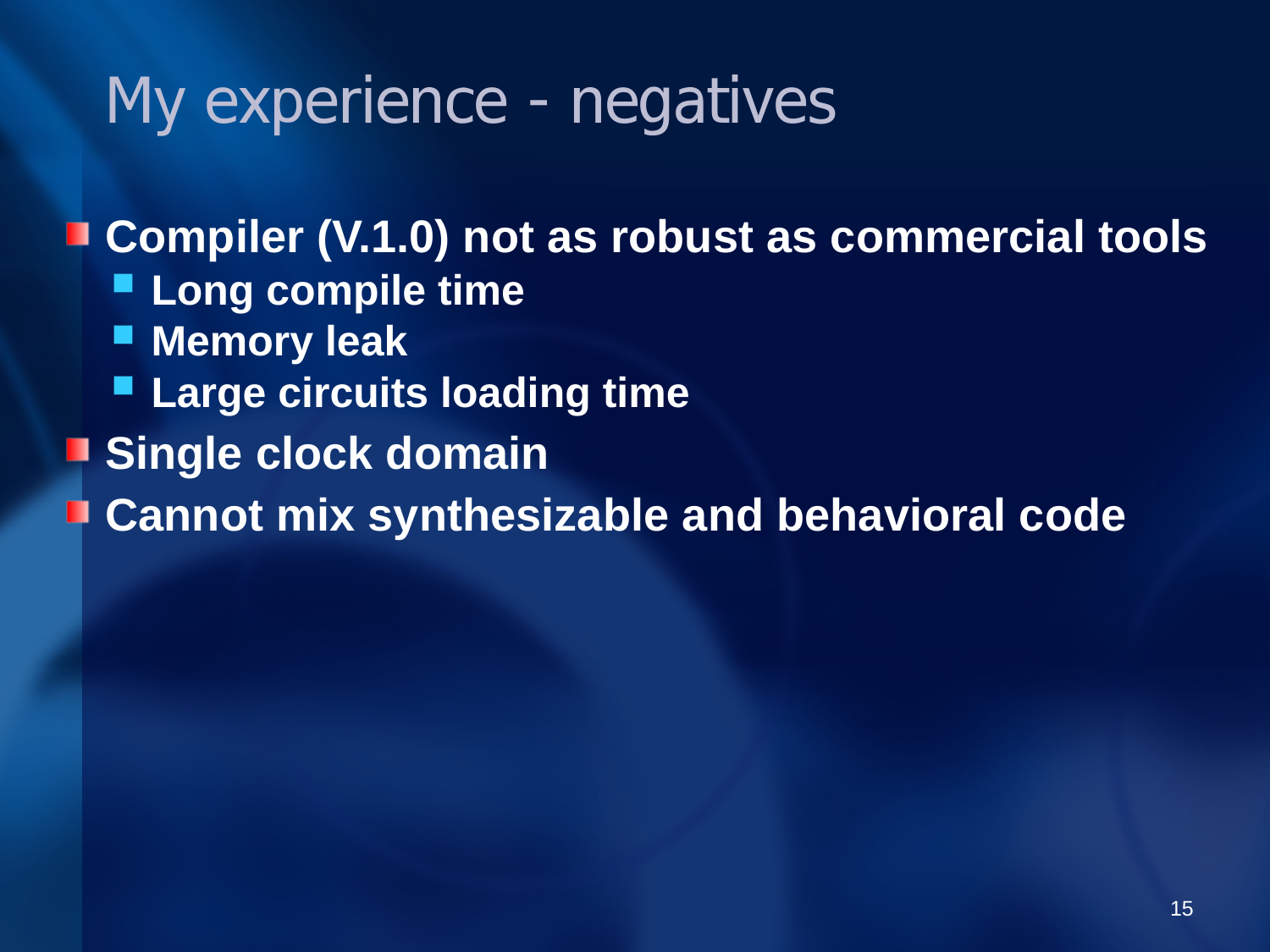

My experience - negatives
Compiler (V.1.0) not as robust as commercial tools
Long compile time
Memory leak
Large circuits loading time
Single clock domain
Cannot mix synthesizable and behavioral code

15